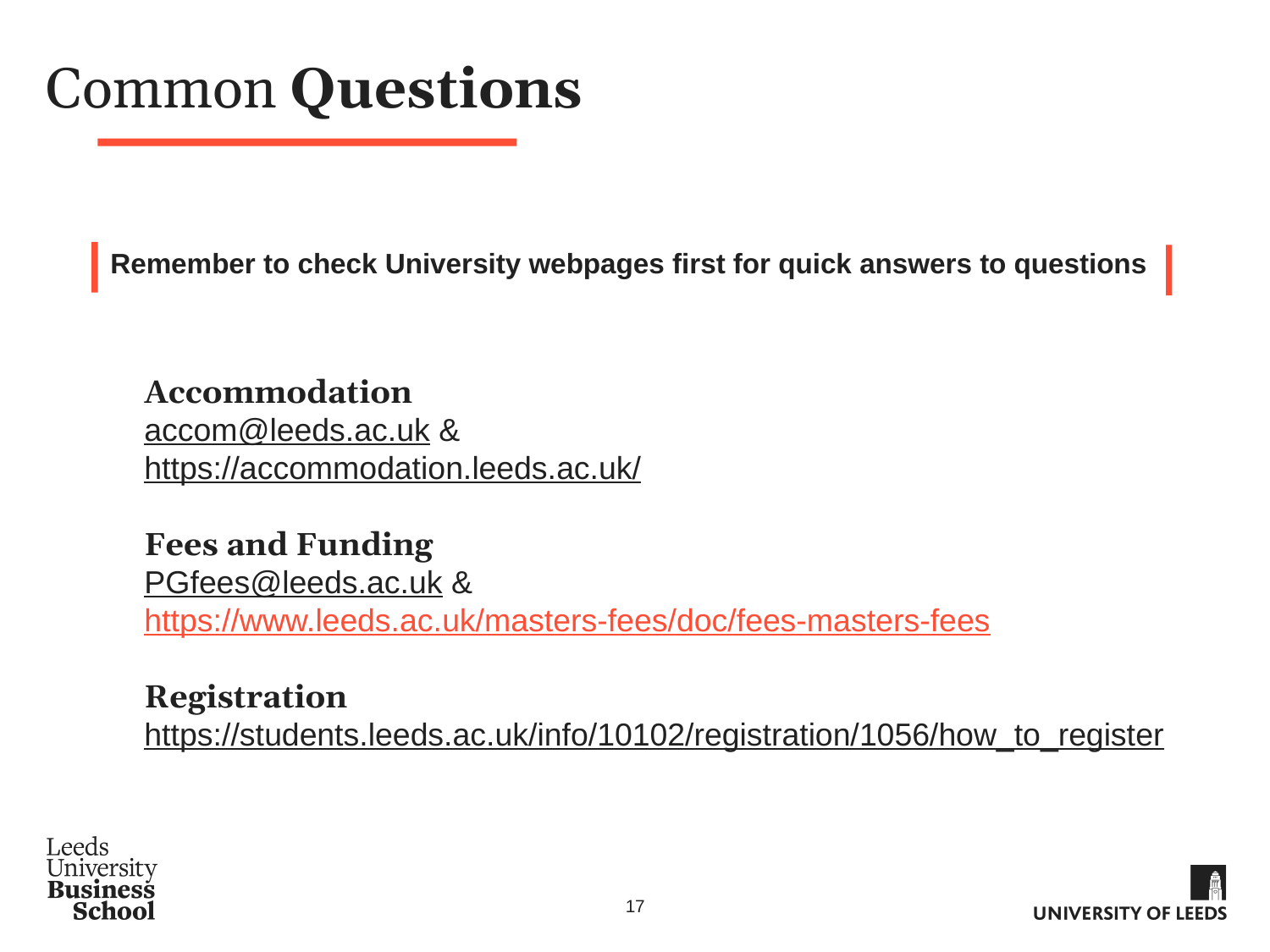

# Common Questions

Remember to check University webpages first for quick answers to questions

Accommodation
accom@leeds.ac.uk &
https://accommodation.leeds.ac.uk/

Fees and Funding
PGfees@leeds.ac.uk &
https://www.leeds.ac.uk/masters-fees/doc/fees-masters-fees

Registration
https://students.leeds.ac.uk/info/10102/registration/1056/how_to_register
17